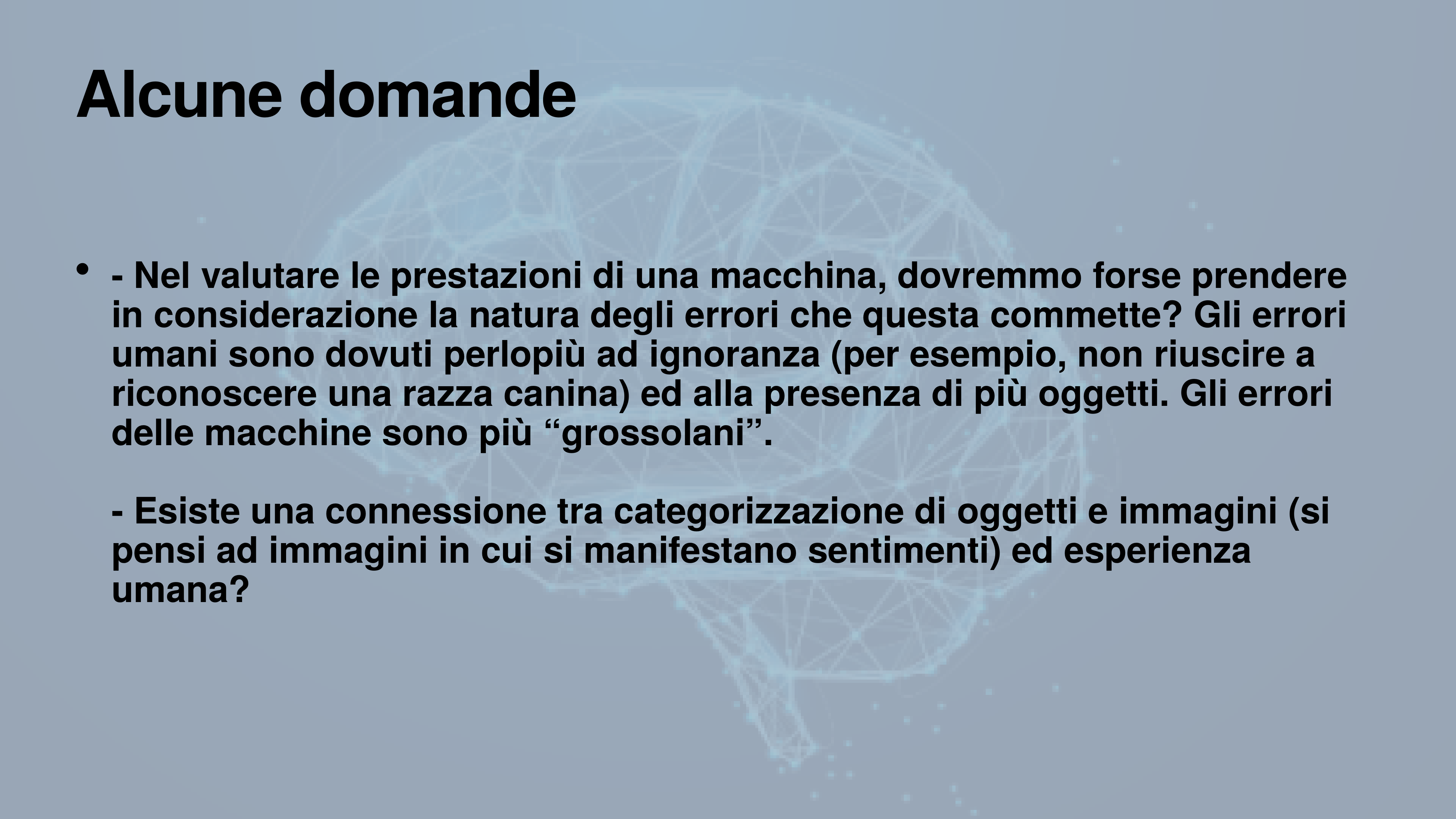

# Alcune domande
- Nel valutare le prestazioni di una macchina, dovremmo forse prendere in considerazione la natura degli errori che questa commette? Gli errori umani sono dovuti perlopiù ad ignoranza (per esempio, non riuscire a riconoscere una razza canina) ed alla presenza di più oggetti. Gli errori delle macchine sono più “grossolani”.
- Esiste una connessione tra categorizzazione di oggetti e immagini (si pensi ad immagini in cui si manifestano sentimenti) ed esperienza umana?